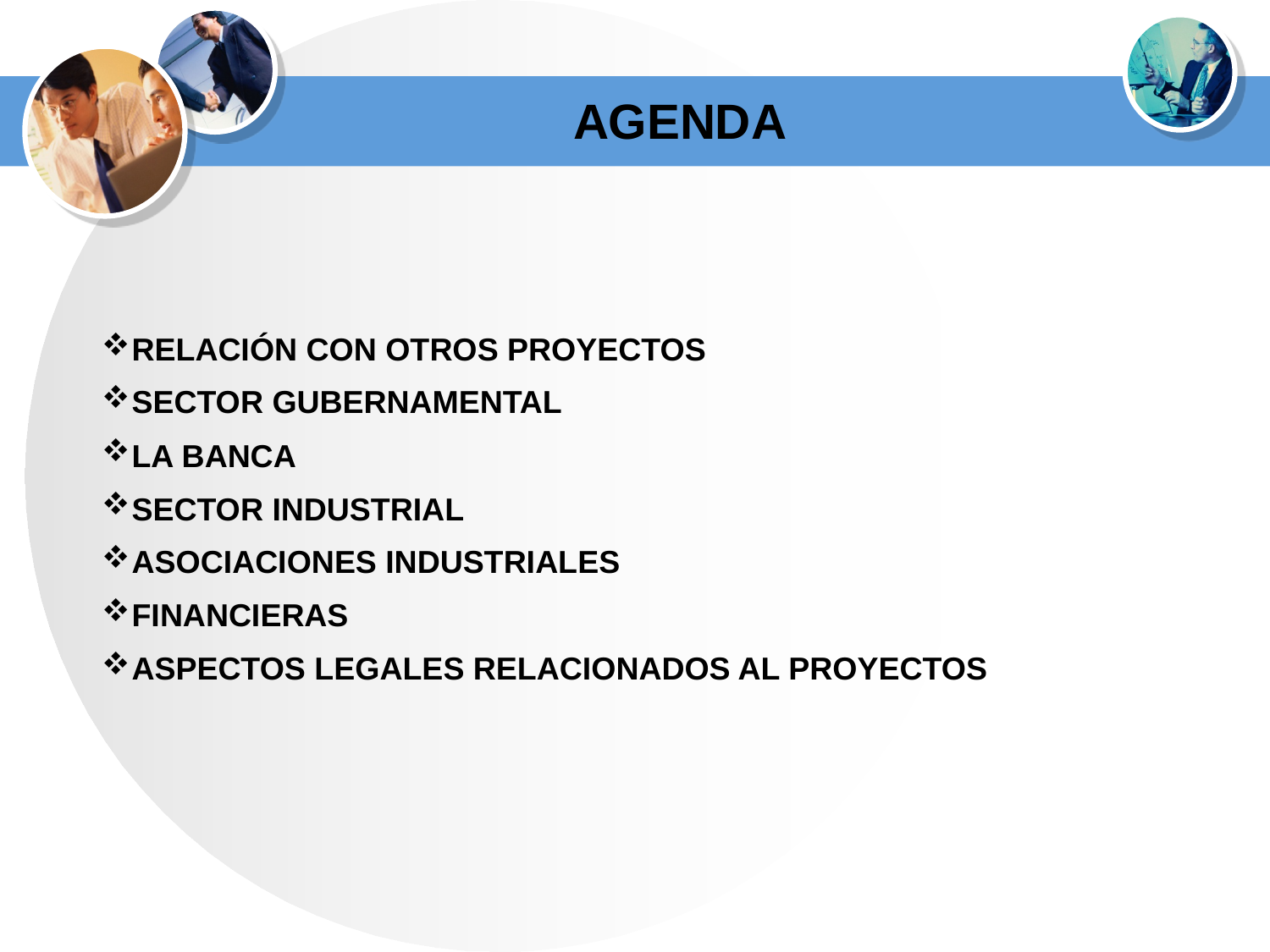

# AGENDA
RELACIÓN CON OTROS PROYECTOS
SECTOR GUBERNAMENTAL
LA BANCA
SECTOR INDUSTRIAL
ASOCIACIONES INDUSTRIALES
FINANCIERAS
ASPECTOS LEGALES RELACIONADOS AL PROYECTOS